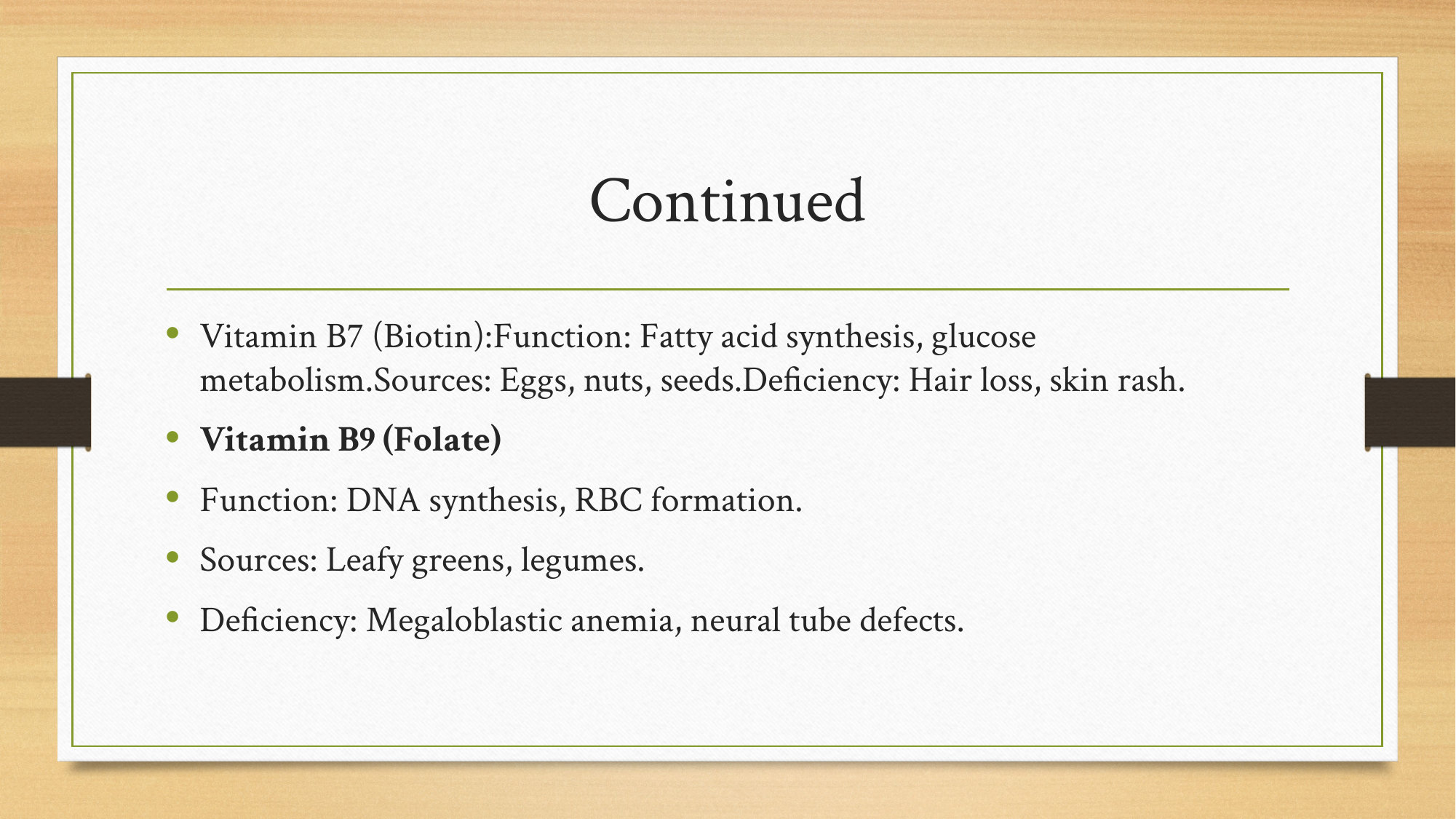

# Continued
Vitamin B7 (Biotin):Function: Fatty acid synthesis, glucose metabolism.Sources: Eggs, nuts, seeds.Deficiency: Hair loss, skin rash.
Vitamin B9 (Folate)
Function: DNA synthesis, RBC formation.
Sources: Leafy greens, legumes.
Deficiency: Megaloblastic anemia, neural tube defects.